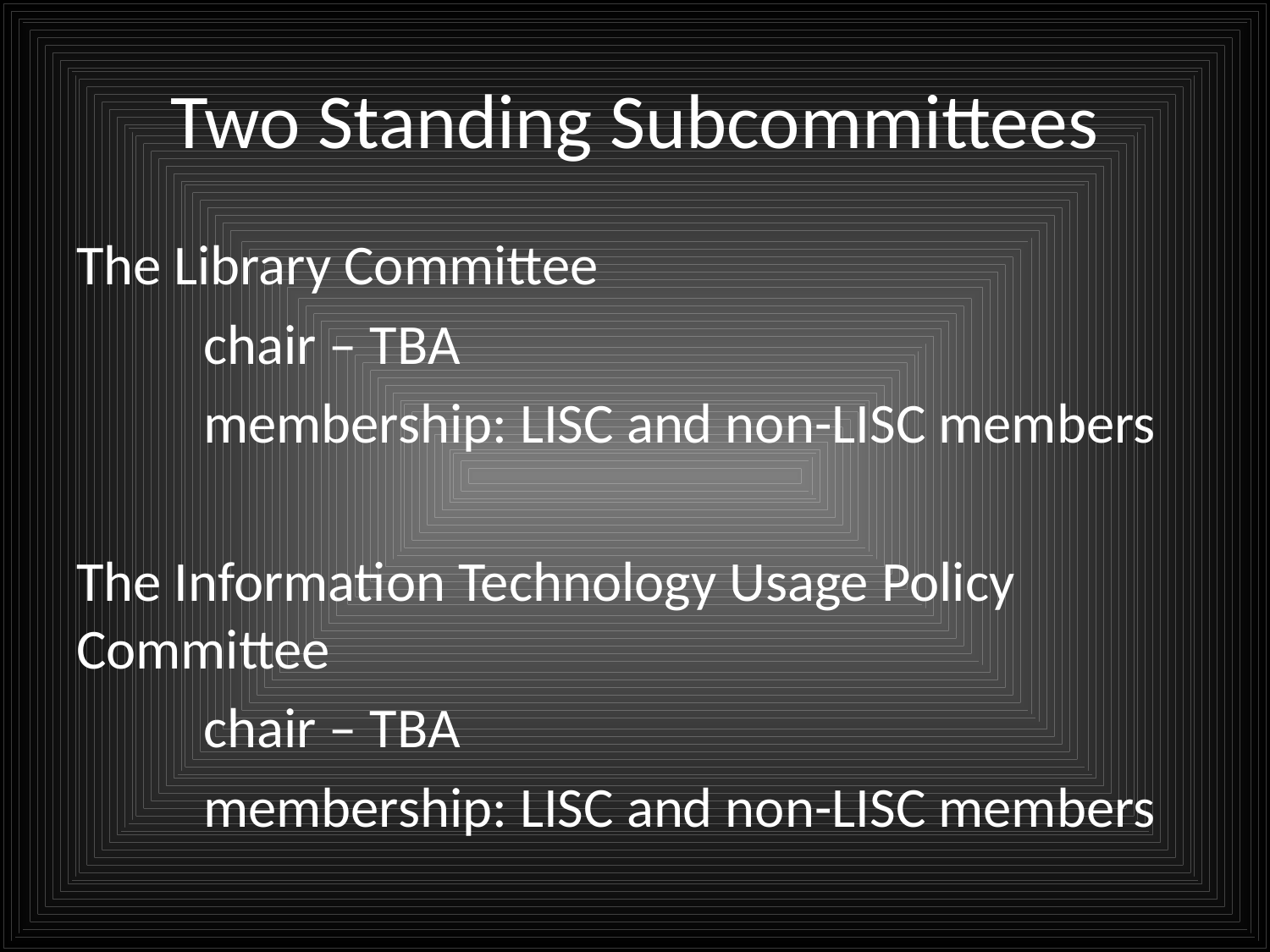

# Two Standing Subcommittees
The Library Committee
	chair – TBA
	membership: LISC and non-LISC members

The Information Technology Usage Policy Committee
	chair – TBA
	membership: LISC and non-LISC members